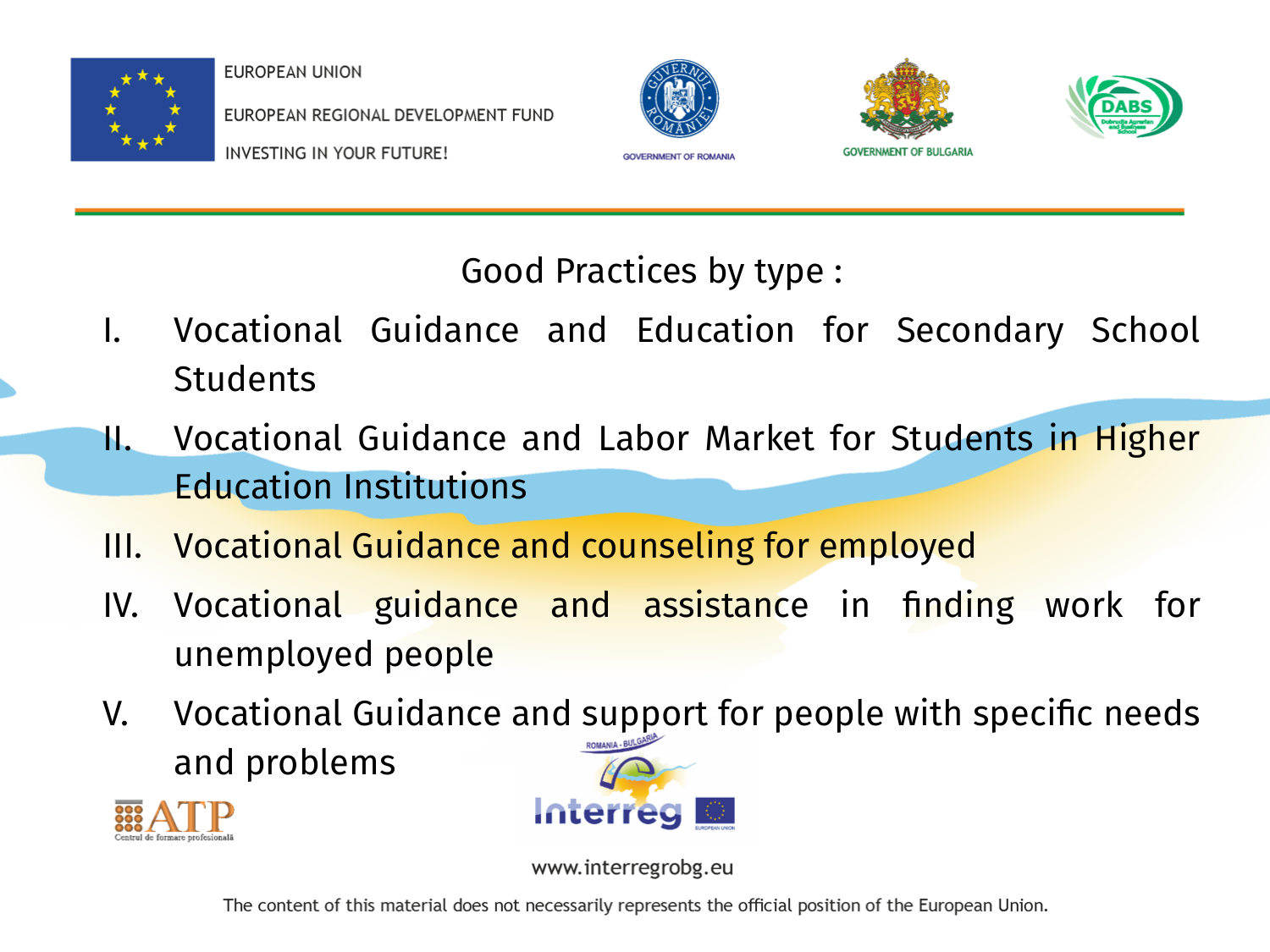

Good Practices by type :
Vocational Guidance and Education for Secondary School Students
Vocational Guidance and Labor Market for Students in Higher Education Institutions
Vocational Guidance and counseling for employed
Vocational guidance and assistance in finding work for unemployed people
Vocational Guidance and support for people with specific needs and problems